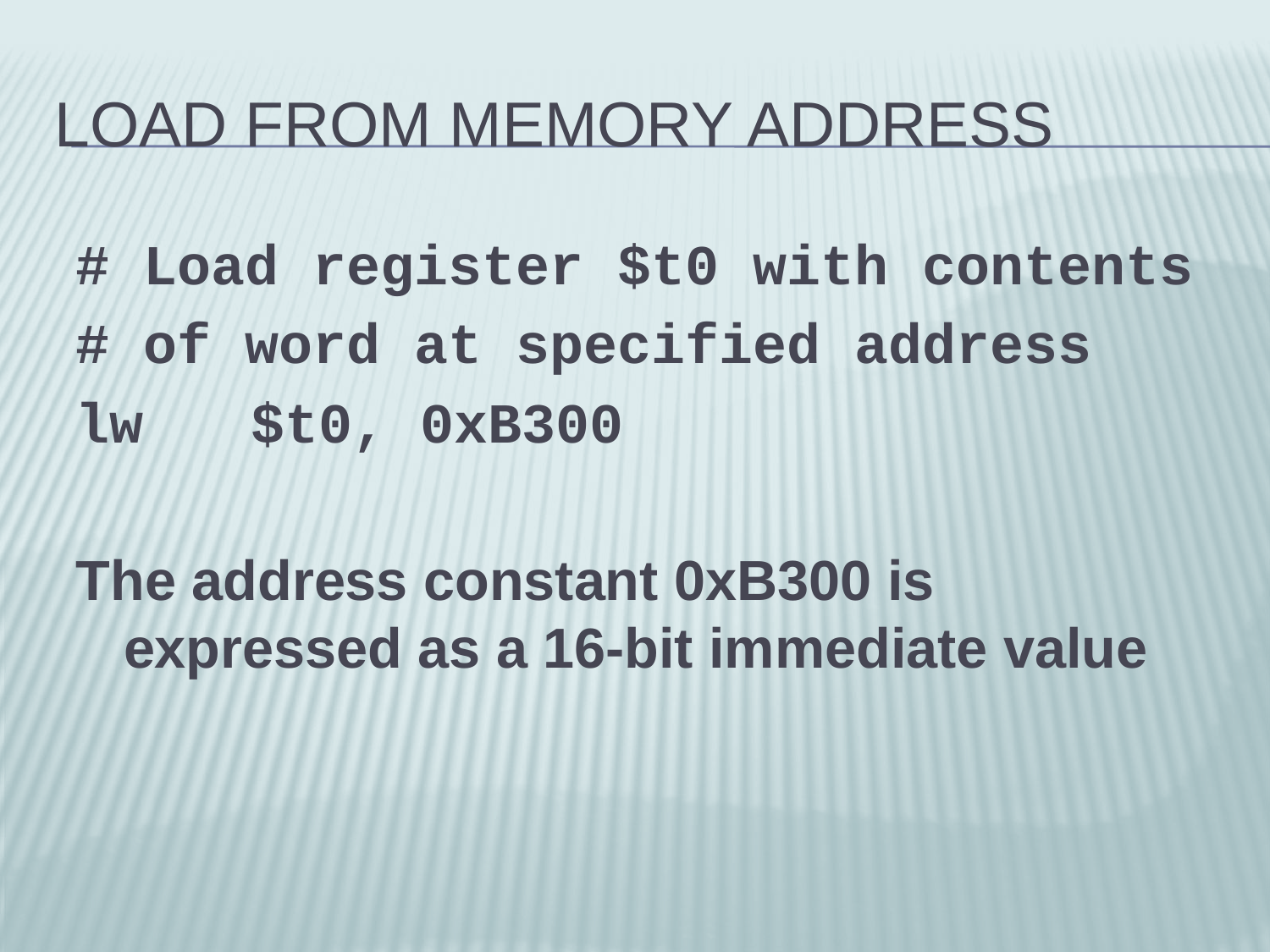

# Load from Memory Address
# Load register $t0 with contents
# of word at specified address
lw	$t0, 0xB300

The address constant 0xB300 is expressed as a 16-bit immediate value